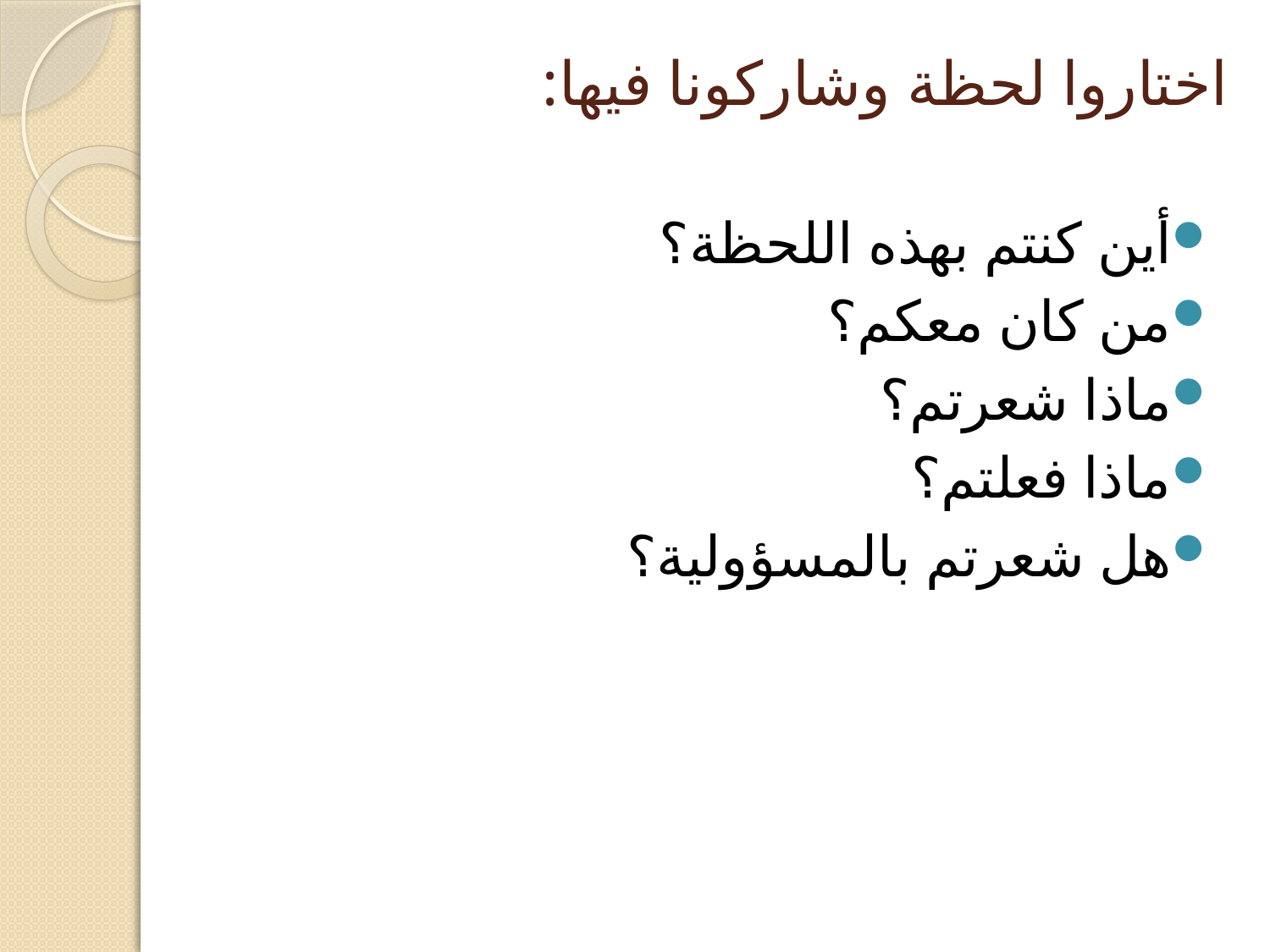

# اختاروا لحظة وشاركونا فيها:
أين كنتم بهذه اللحظة؟
من كان معكم؟
ماذا شعرتم؟
ماذا فعلتم؟
هل شعرتم بالمسؤولية؟